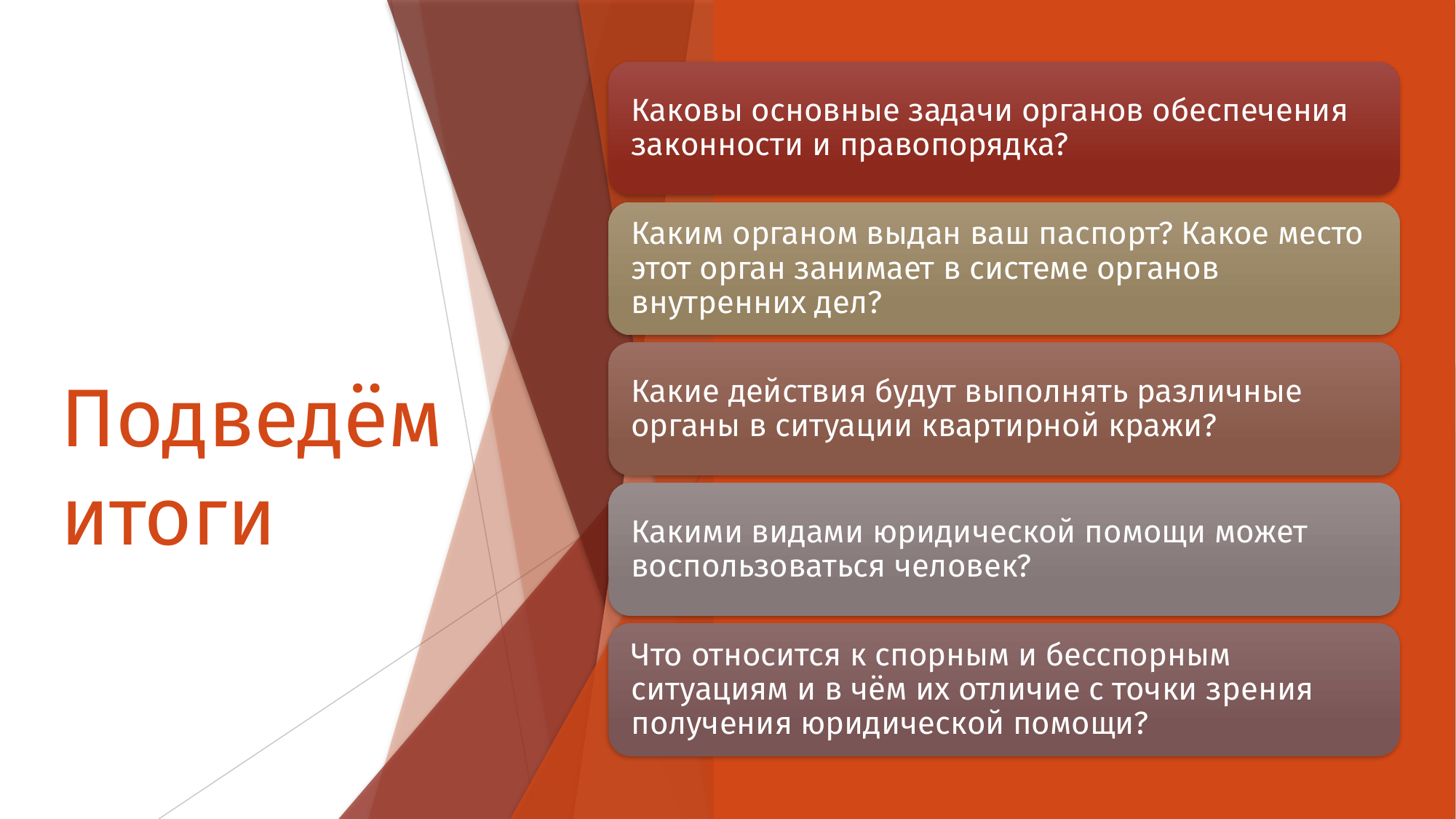

Каковы основные задачи органов обеспечения законности и правопорядка?
Каким органом выдан ваш паспорт? Какое место этот орган занимает в системе органов внутренних дел?
Какие действия будут выполнять различные органы в ситуации квартирной кражи?
Какими видами юридической помощи может воспользоваться человек?
Что относится к спорным и бесспорным ситуациям и в чём их отличие с точки зрения получения юридической помощи?
# Подведём итоги